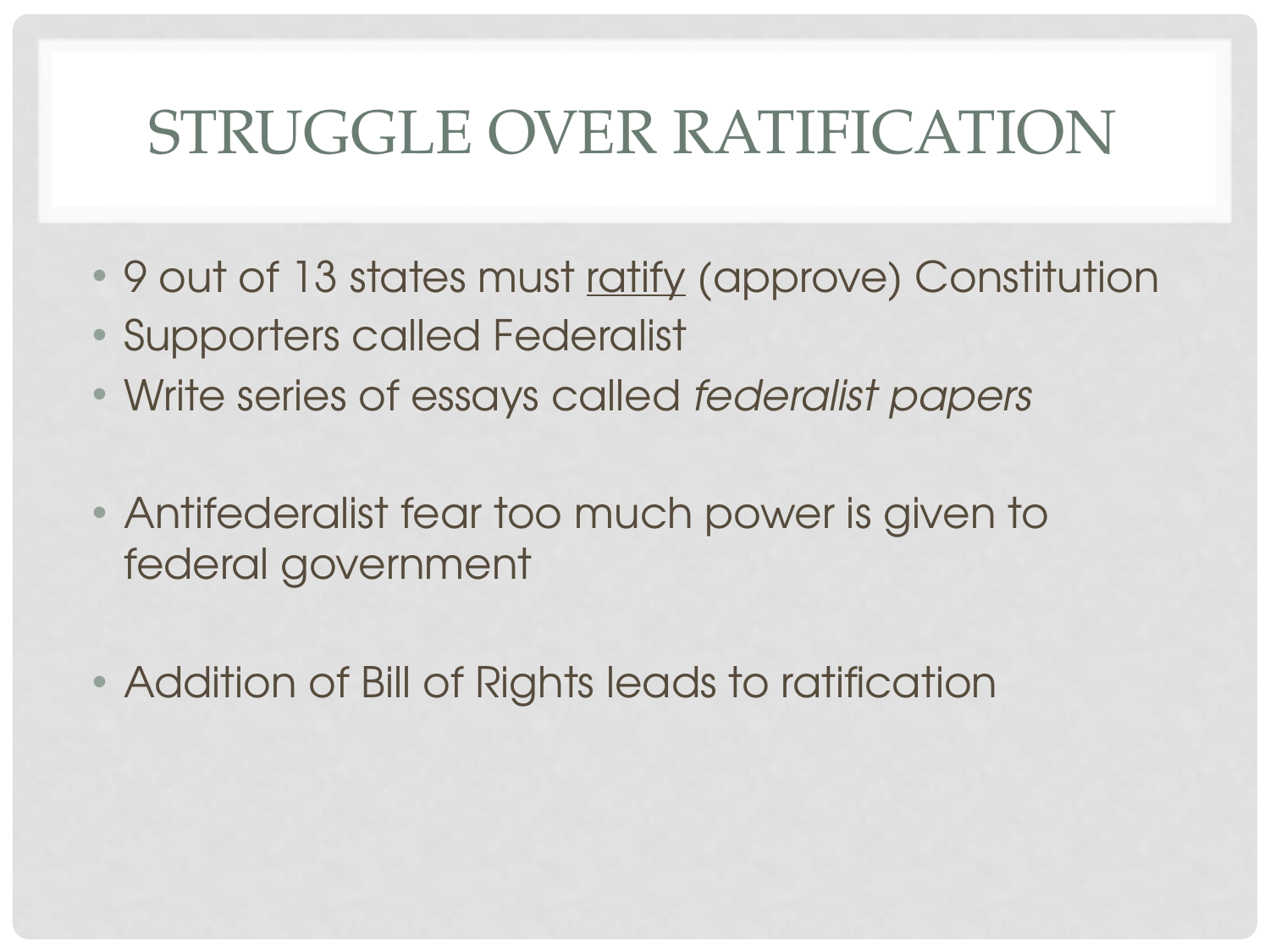

# Struggle over Ratification
9 out of 13 states must ratify (approve) Constitution
Supporters called Federalist
Write series of essays called federalist papers

Antifederalist fear too much power is given to federal government

Addition of Bill of Rights leads to ratification